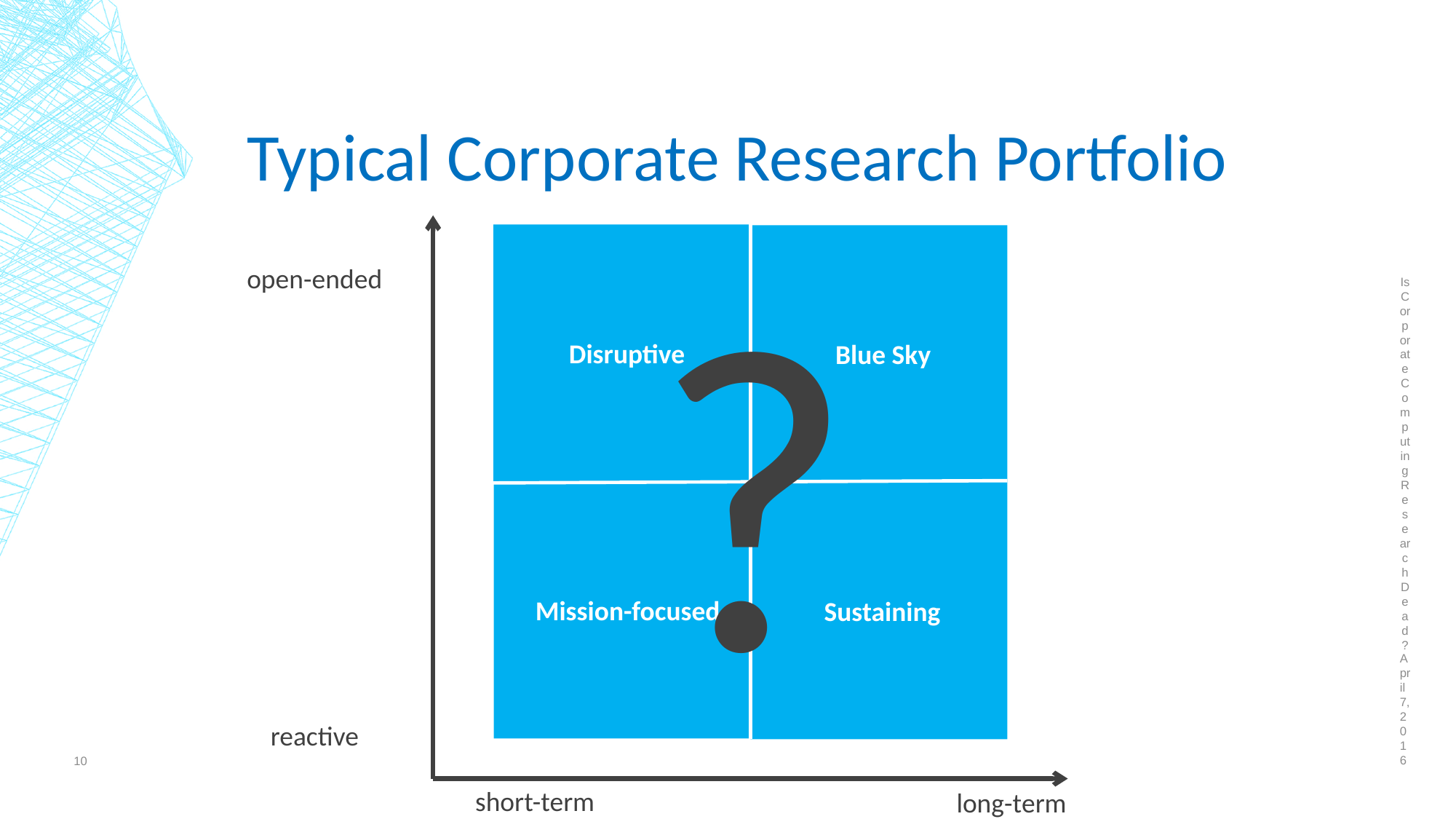

Is Corporate Computing Research Dead?
# Typical Corporate Research Portfolio
?

Disruptive

Blue Sky
open-ended

Mission-focused

Sustaining
reactive
short-term
long-term
April 7, 2016
10